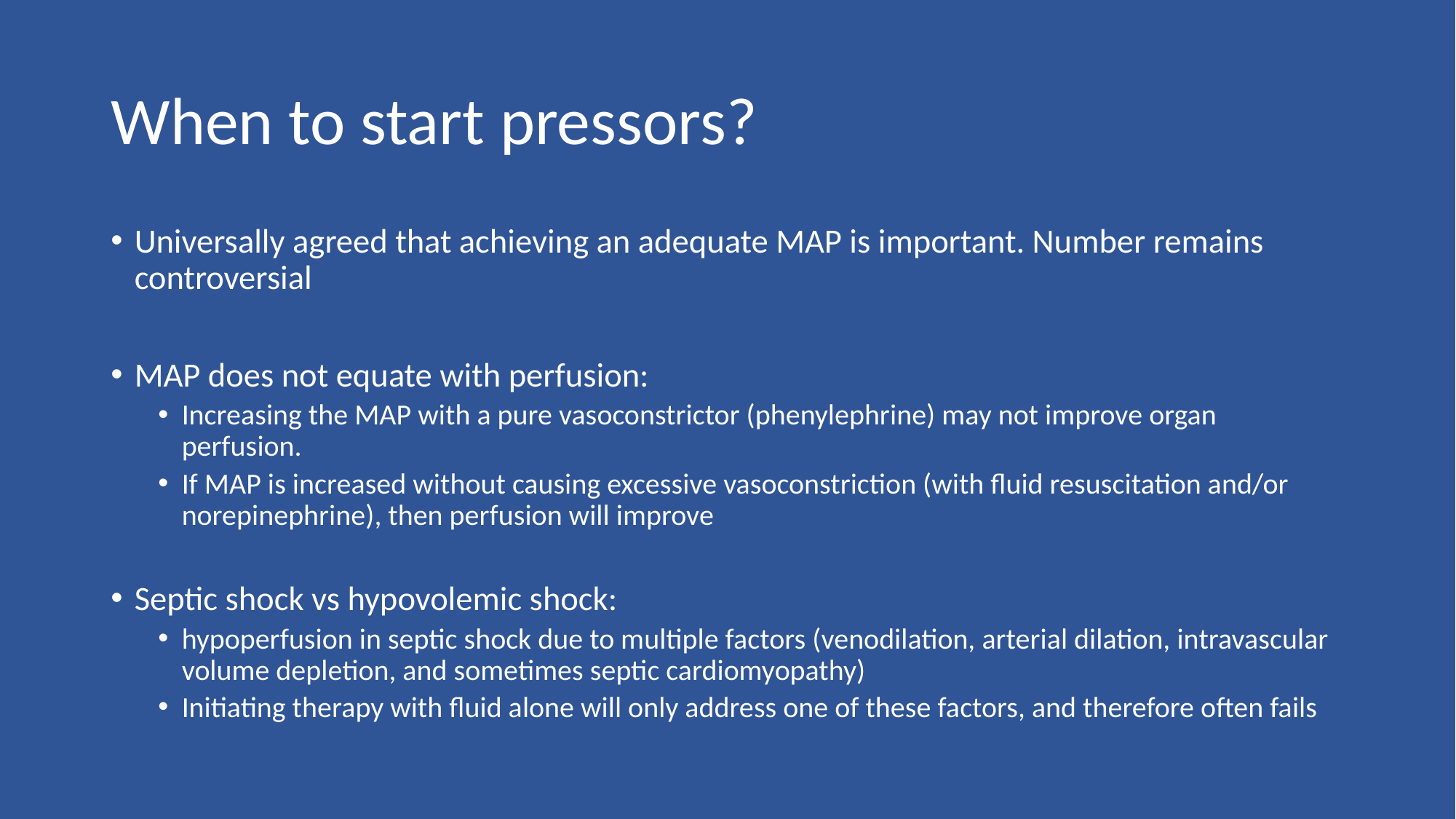

# When to start pressors?
Universally agreed that achieving an adequate MAP is important. Number remains controversial

MAP does not equate with perfusion:
Increasing the MAP with a pure vasoconstrictor (phenylephrine) may not improve organ perfusion.
If MAP is increased without causing excessive vasoconstriction (with fluid resuscitation and/or norepinephrine), then perfusion will improve

Septic shock vs hypovolemic shock:
hypoperfusion in septic shock due to multiple factors (venodilation, arterial dilation, intravascular volume depletion, and sometimes septic cardiomyopathy)
Initiating therapy with fluid alone will only address one of these factors, and therefore often fails